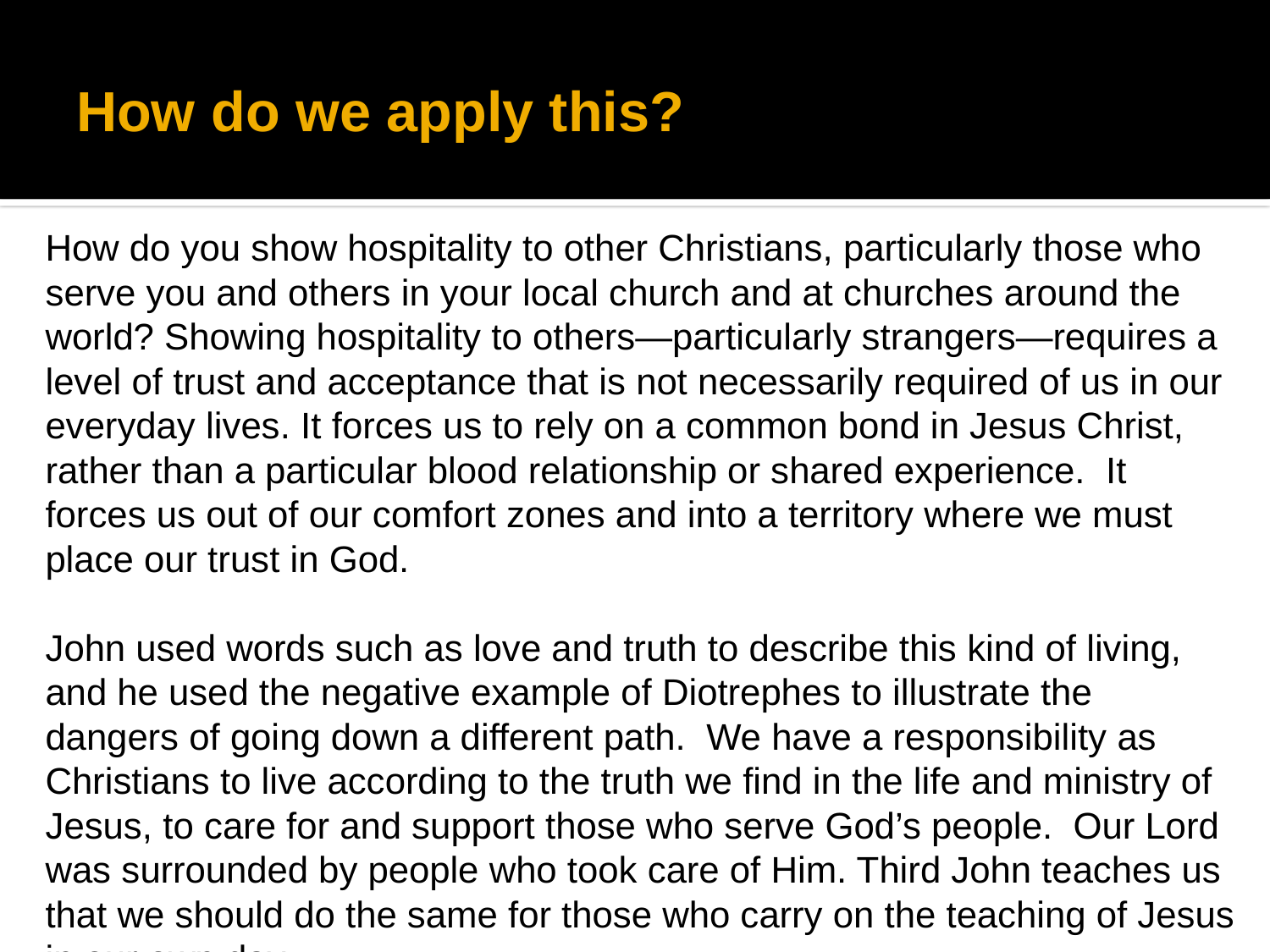

# How do we apply this?
How do you show hospitality to other Christians, particularly those who serve you and others in your local church and at churches around the world? Showing hospitality to others—particularly strangers—requires a level of trust and acceptance that is not necessarily required of us in our everyday lives. It forces us to rely on a common bond in Jesus Christ, rather than a particular blood relationship or shared experience.  It forces us out of our comfort zones and into a territory where we must place our trust in God.

John used words such as love and truth to describe this kind of living, and he used the negative example of Diotrephes to illustrate the dangers of going down a different path.  We have a responsibility as Christians to live according to the truth we find in the life and ministry of Jesus, to care for and support those who serve God’s people.  Our Lord was surrounded by people who took care of Him. Third John teaches us that we should do the same for those who carry on the teaching of Jesus in our own day.